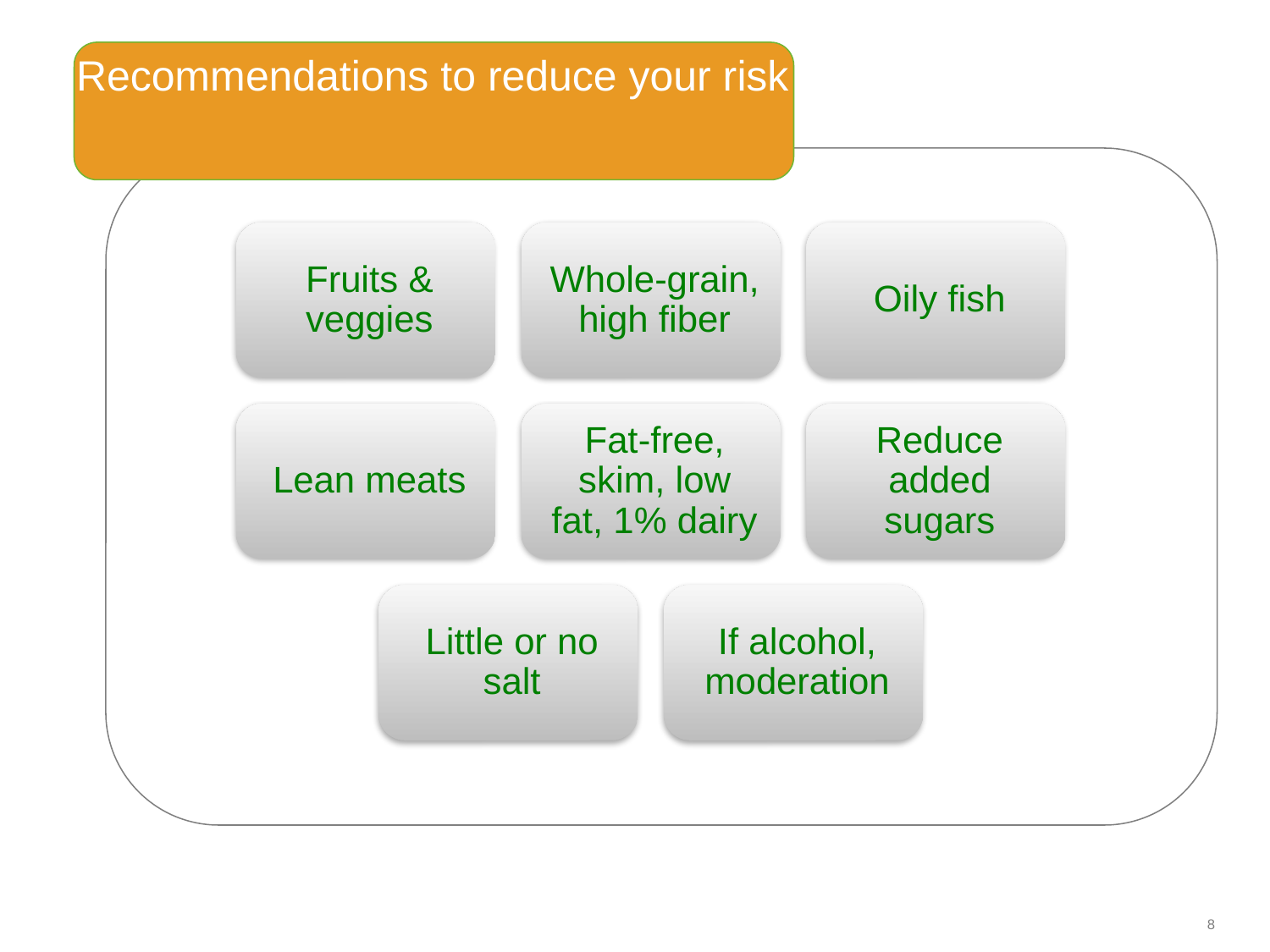

# Recommendations to reduce your risk
Fruits & veggies
Whole-grain, high fiber
Oily fish
Lean meats
Fat-free, skim, low fat, 1% dairy
Reduce added sugars
Little or no salt
If alcohol, moderation